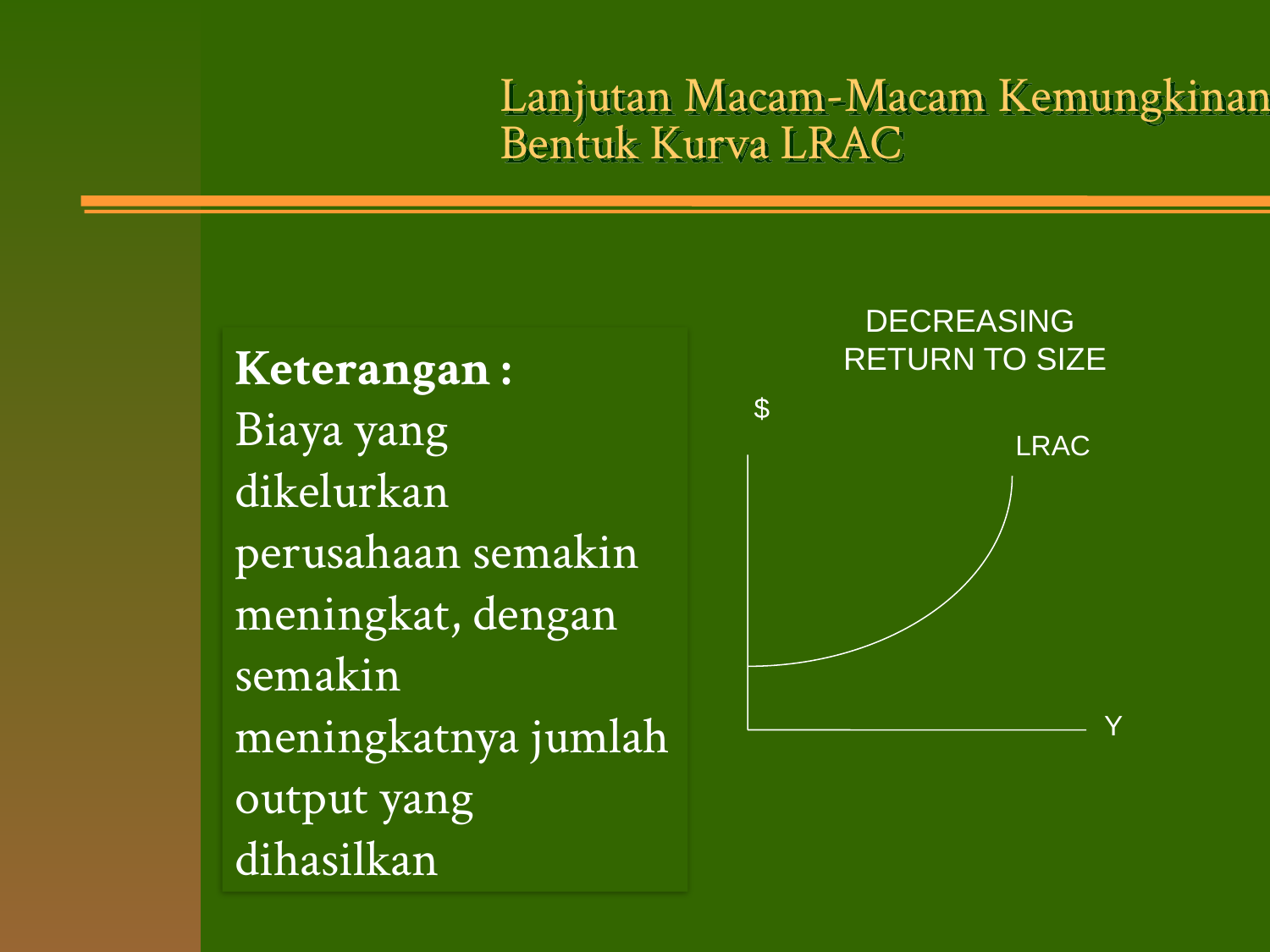

Lanjutan Macam-Macam Kemungkinan Bentuk Kurva LRAC
DECREASING
RETURN TO SIZE
Keterangan :
Biaya yang dikelurkan perusahaan semakin meningkat, dengan semakin meningkatnya jumlah output yang dihasilkan
$
LRAC

Y